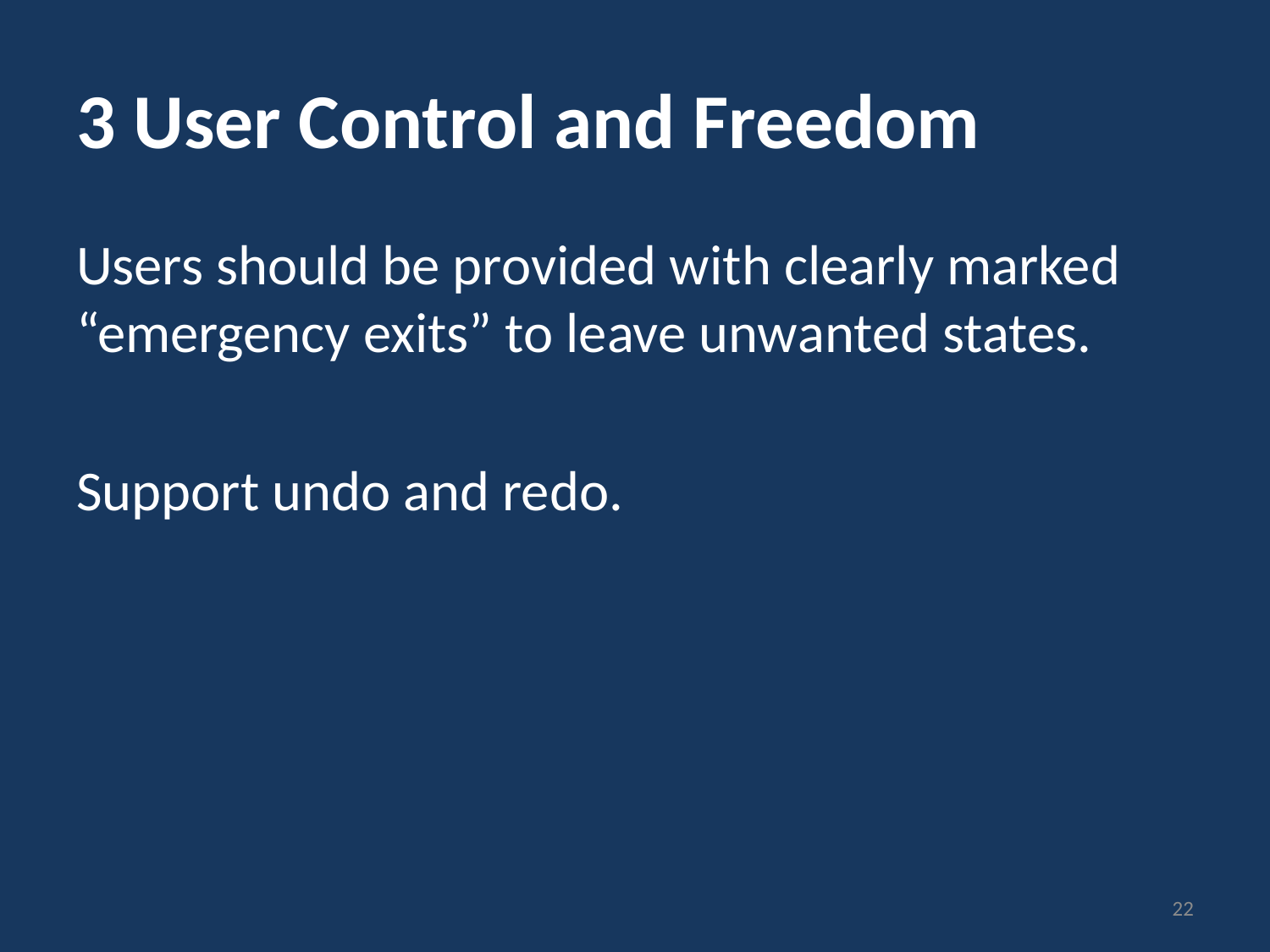

# 3 User Control and Freedom
Users should be provided with clearly marked “emergency exits” to leave unwanted states.

Support undo and redo.
22